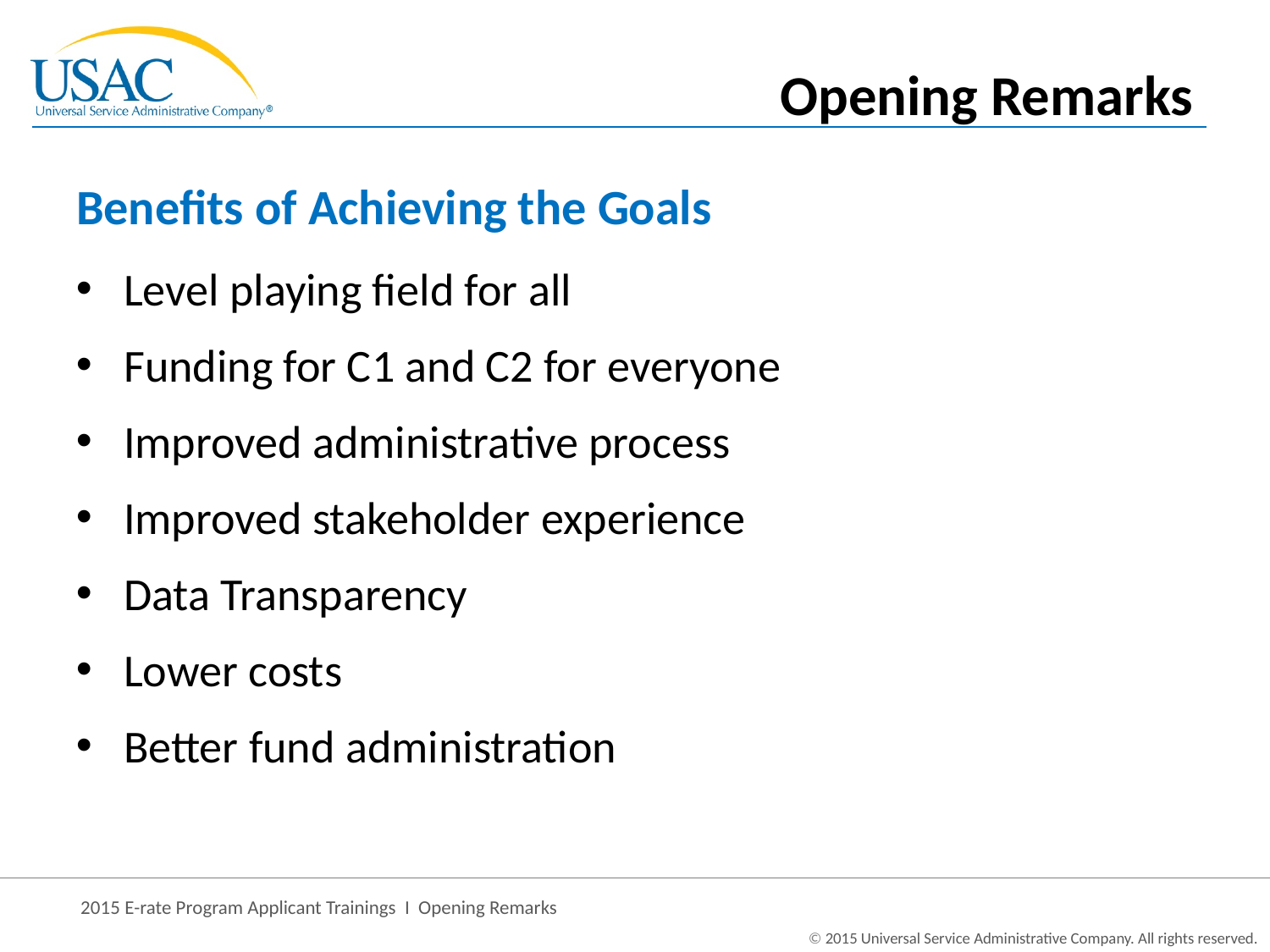

Opening Remarks
# Benefits of Achieving the Goals
Level playing field for all
Funding for C1 and C2 for everyone
Improved administrative process
Improved stakeholder experience
Data Transparency
Lower costs
Better fund administration